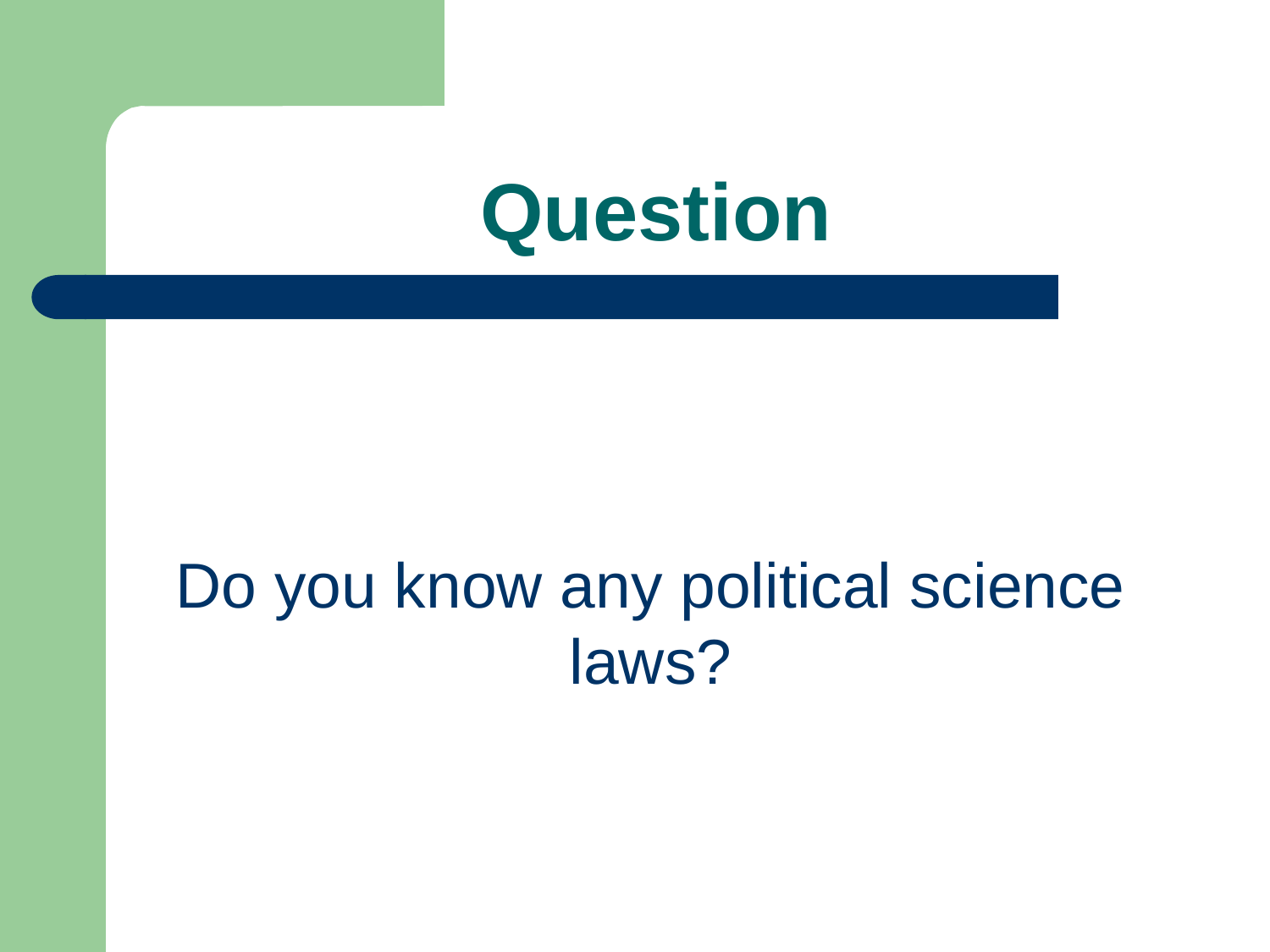

# Question

Do you know any political science laws?